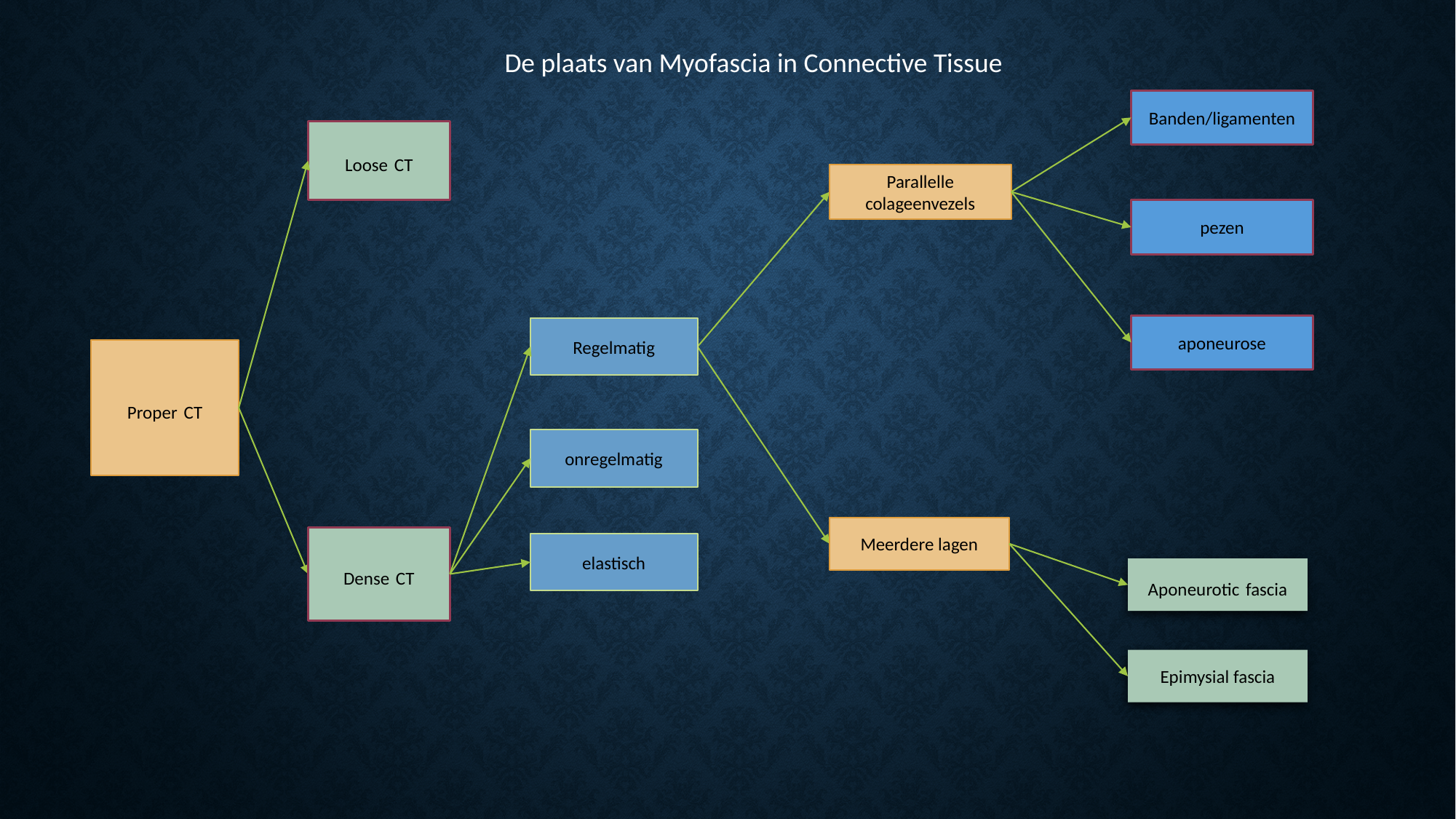

De plaats van Myofascia in Connective Tissue
Banden/ligamenten
Parallelle colageenvezels
pezen
aponeurose
Loose CT
Regelmatig
onregelmatig
Dense CT
elastisch
Proper CT
Meerdere lagen
Aponeurotic fascia
Epimysial fascia